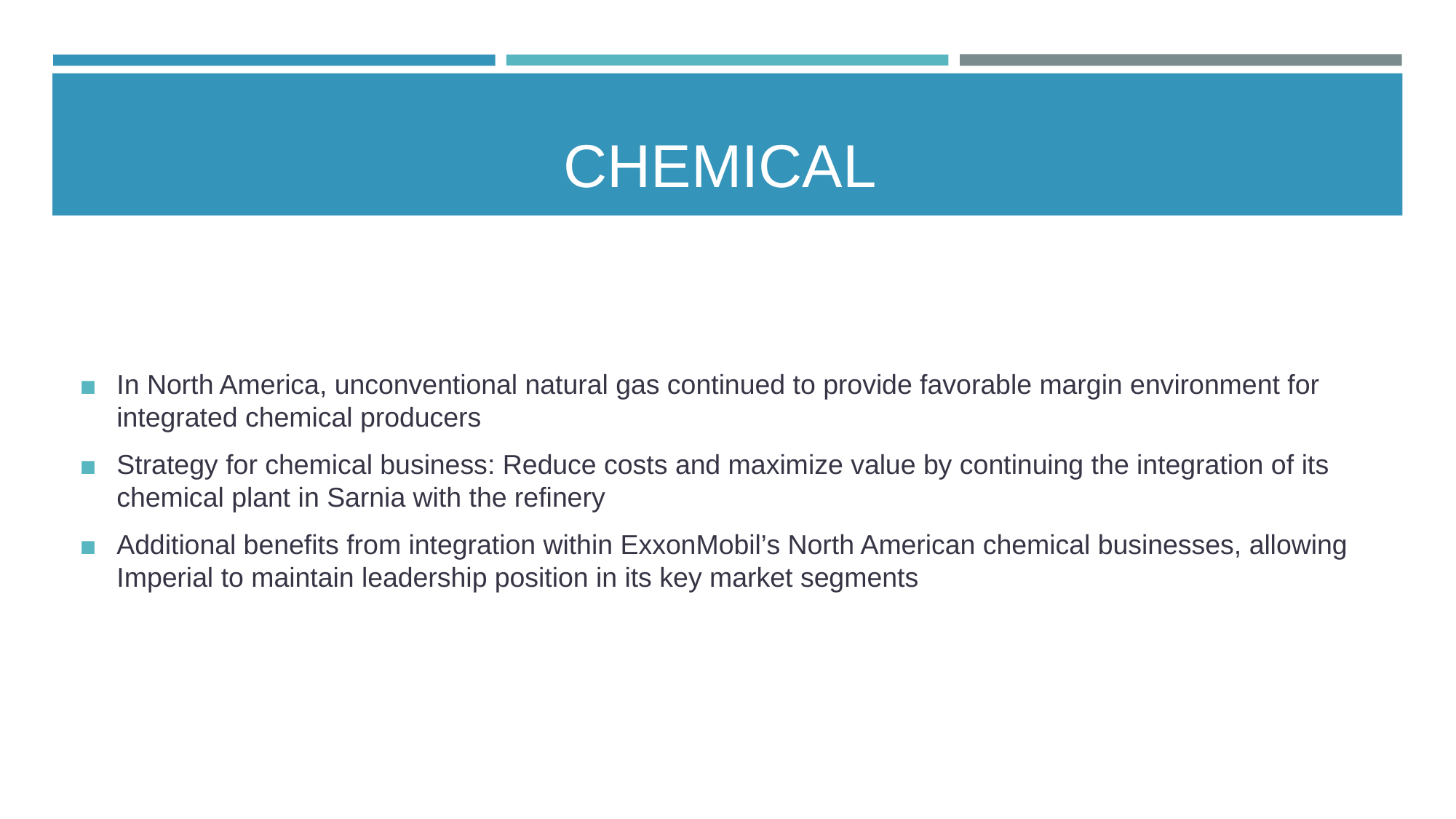

# CHEMICAL
In North America, unconventional natural gas continued to provide favorable margin environment for integrated chemical producers
Strategy for chemical business: Reduce costs and maximize value by continuing the integration of its chemical plant in Sarnia with the refinery
Additional benefits from integration within ExxonMobil’s North American chemical businesses, allowing Imperial to maintain leadership position in its key market segments